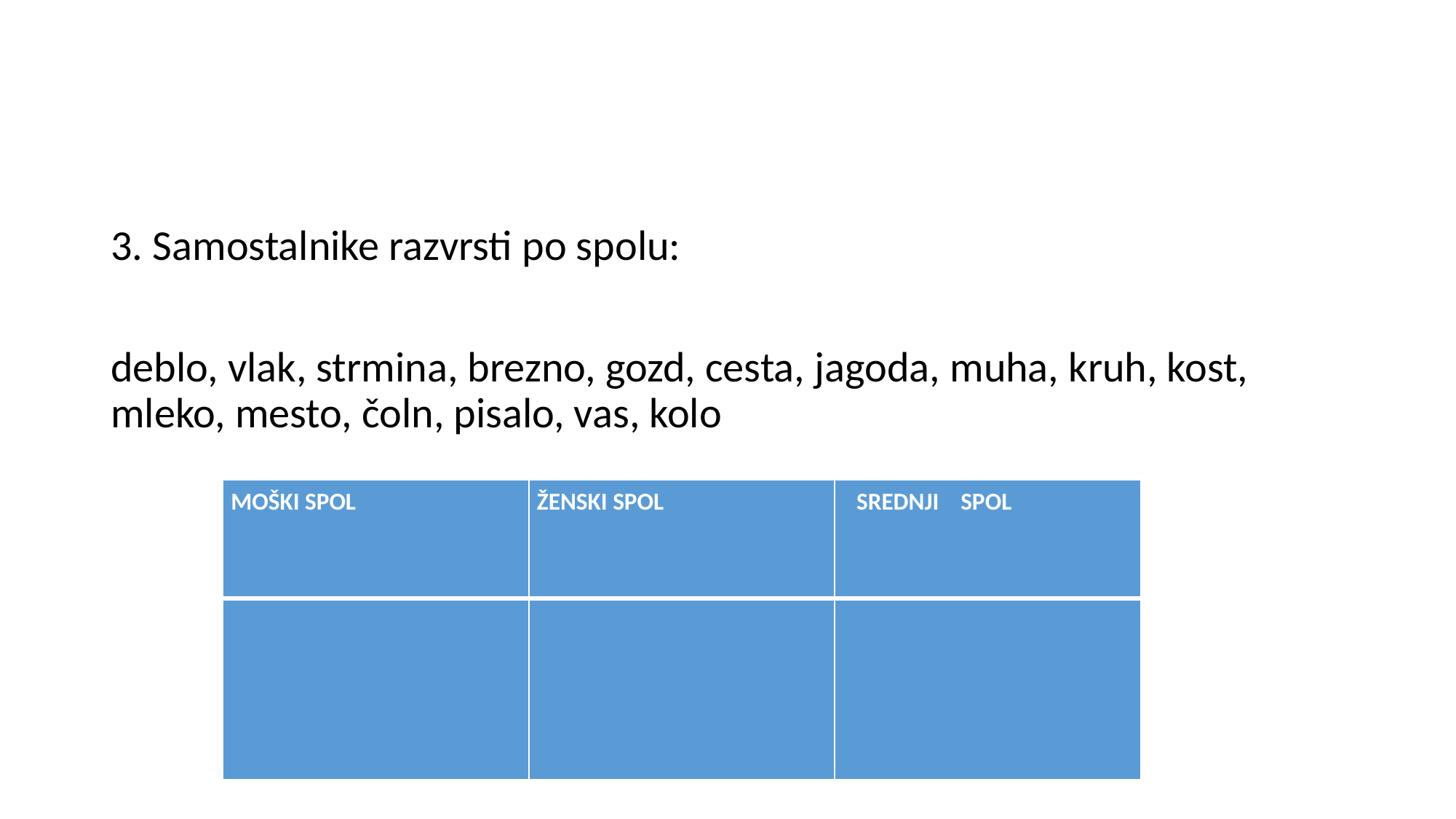

#
3. Samostalnike razvrsti po spolu:

deblo, vlak, strmina, brezno, gozd, cesta, jagoda, muha, kruh, kost, mleko, mesto, čoln, pisalo, vas, kolo

| MOŠKI SPOL | ŽENSKI SPOL | SREDNJI SPOL |
| --- | --- | --- |
|  |  |  |